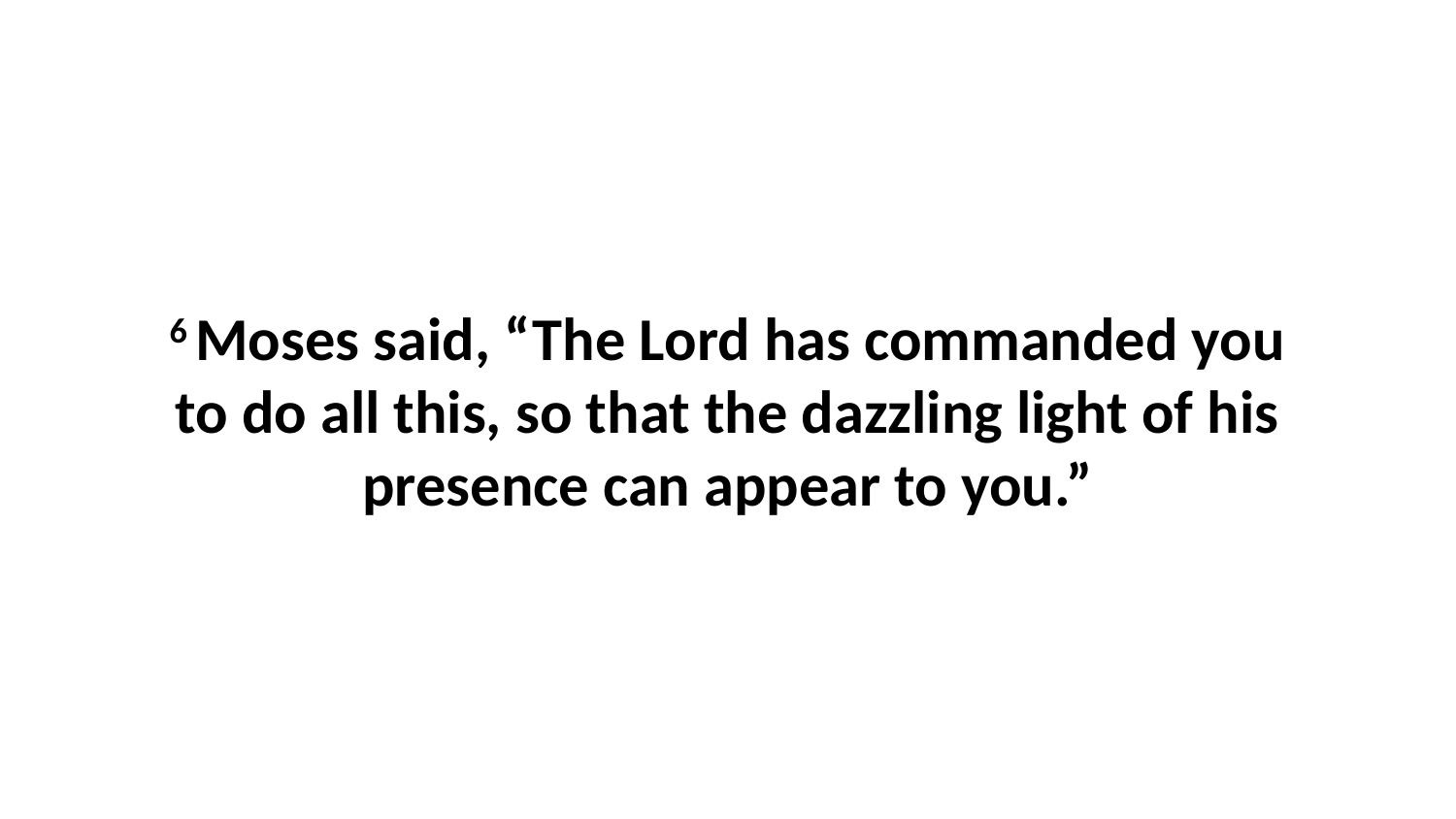

6 Moses said, “The Lord has commanded you to do all this, so that the dazzling light of his presence can appear to you.”